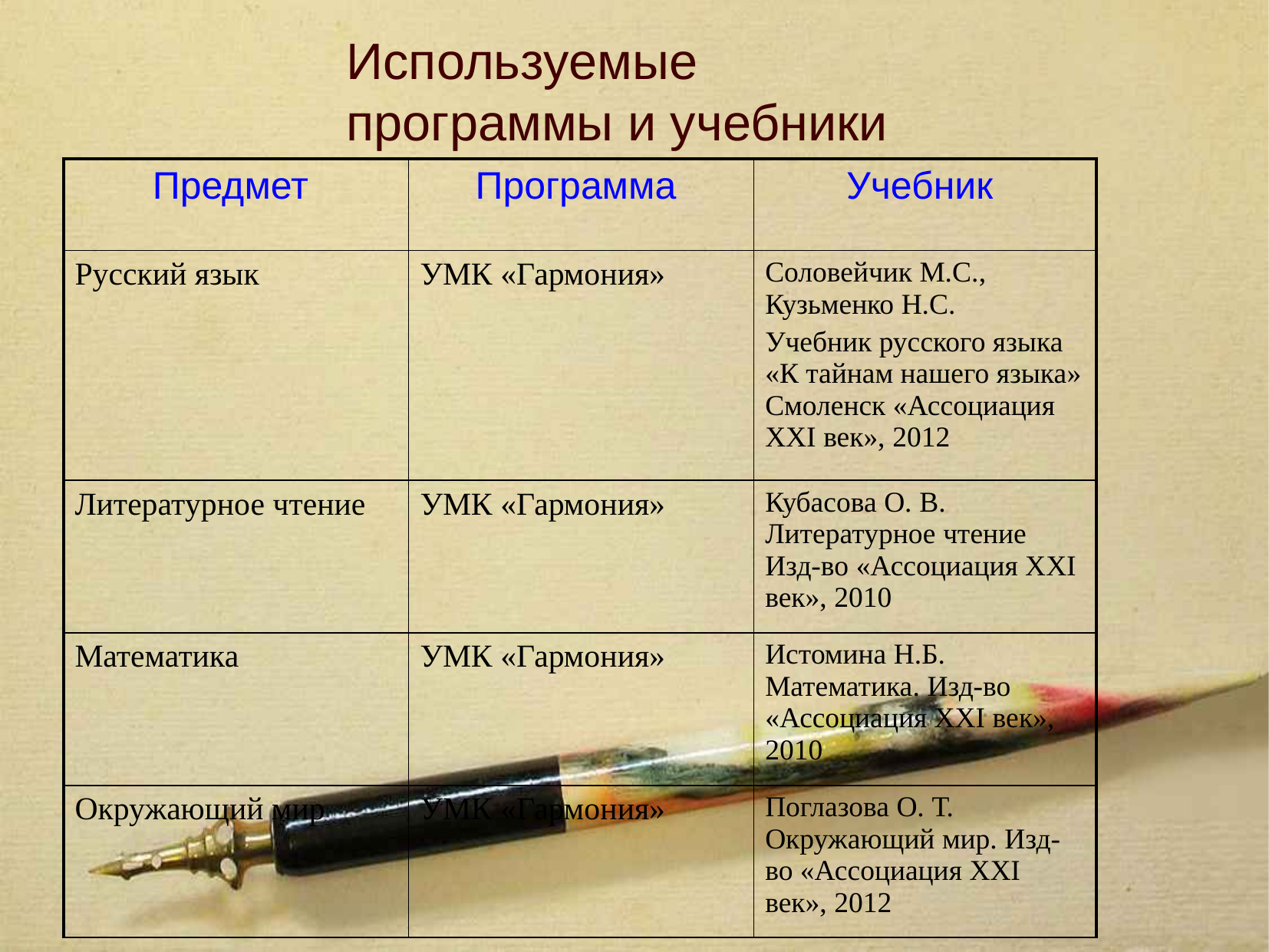

Используемые программы и учебники
| Предмет | Программа | Учебник |
| --- | --- | --- |
| Русский язык | УМК «Гармония» | Соловейчик М.С., Кузьменко Н.С. Учебник русского языка «К тайнам нашего языка» Смоленск «Ассоциация XXI век», 2012 |
| Литературное чтение | УМК «Гармония» | Кубасова О. В. Литературное чтение Изд-во «Ассоциация ХХΙ век», 2010 |
| Математика | УМК «Гармония» | Истомина Н.Б. Математика. Изд-во «Ассоциация ХХΙ век», 2010 |
| Окружающий мир | УМК «Гармония» | Поглазова О. Т. Окружающий мир. Изд-во «Ассоциация ХХΙ век», 2012 |